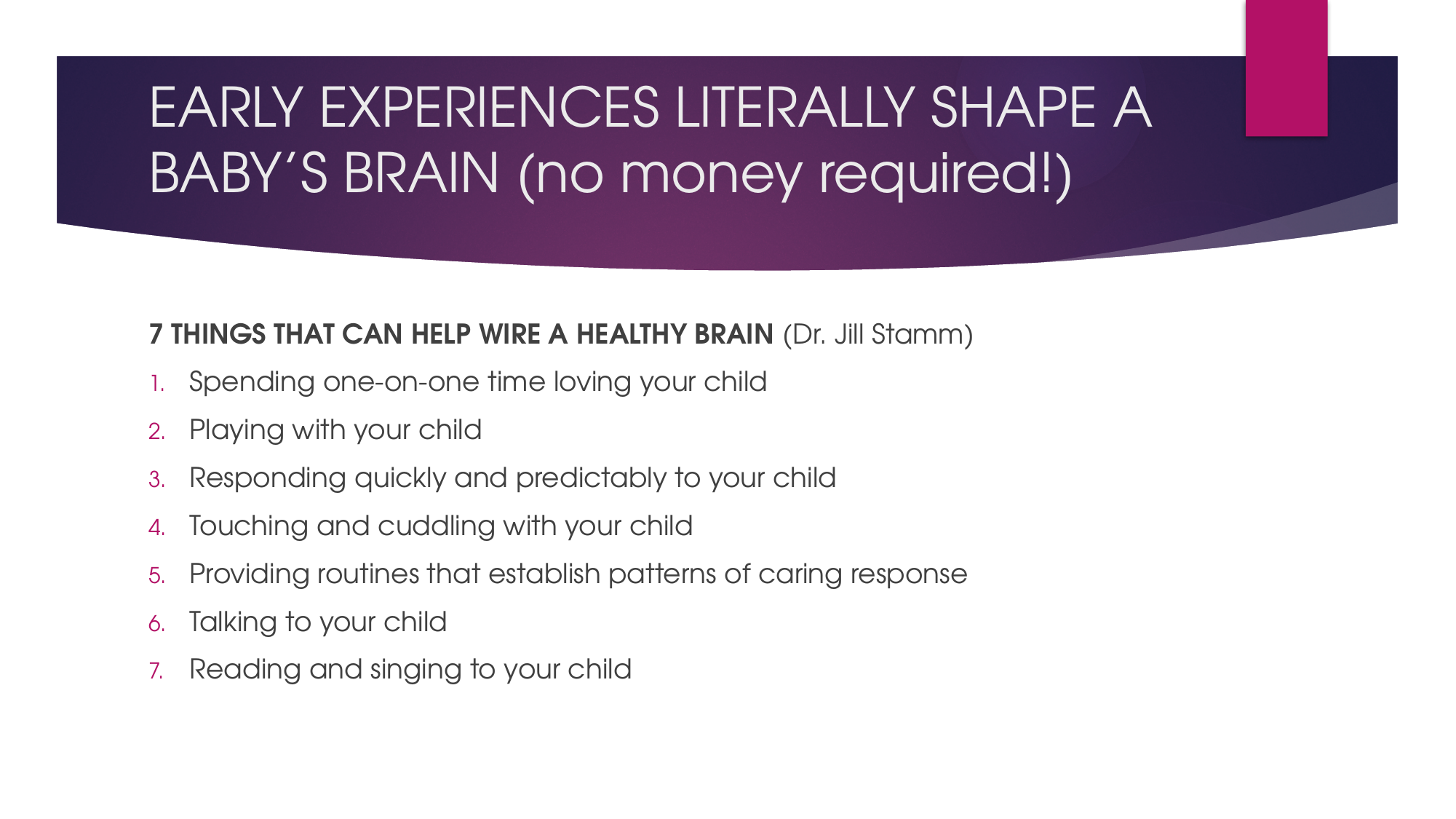

# EARLY EXPERIENCES LITERALLY SHAPE A BABY’S BRAIN (no money required!)
7 THINGS THAT CAN HELP WIRE A HEALTHY BRAIN (Dr. Jill Stamm)
Spending one-on-one time loving your child
Playing with your child
Responding quickly and predictably to your child
Touching and cuddling with your child
Providing routines that establish patterns of caring response
Talking to your child
Reading and singing to your child